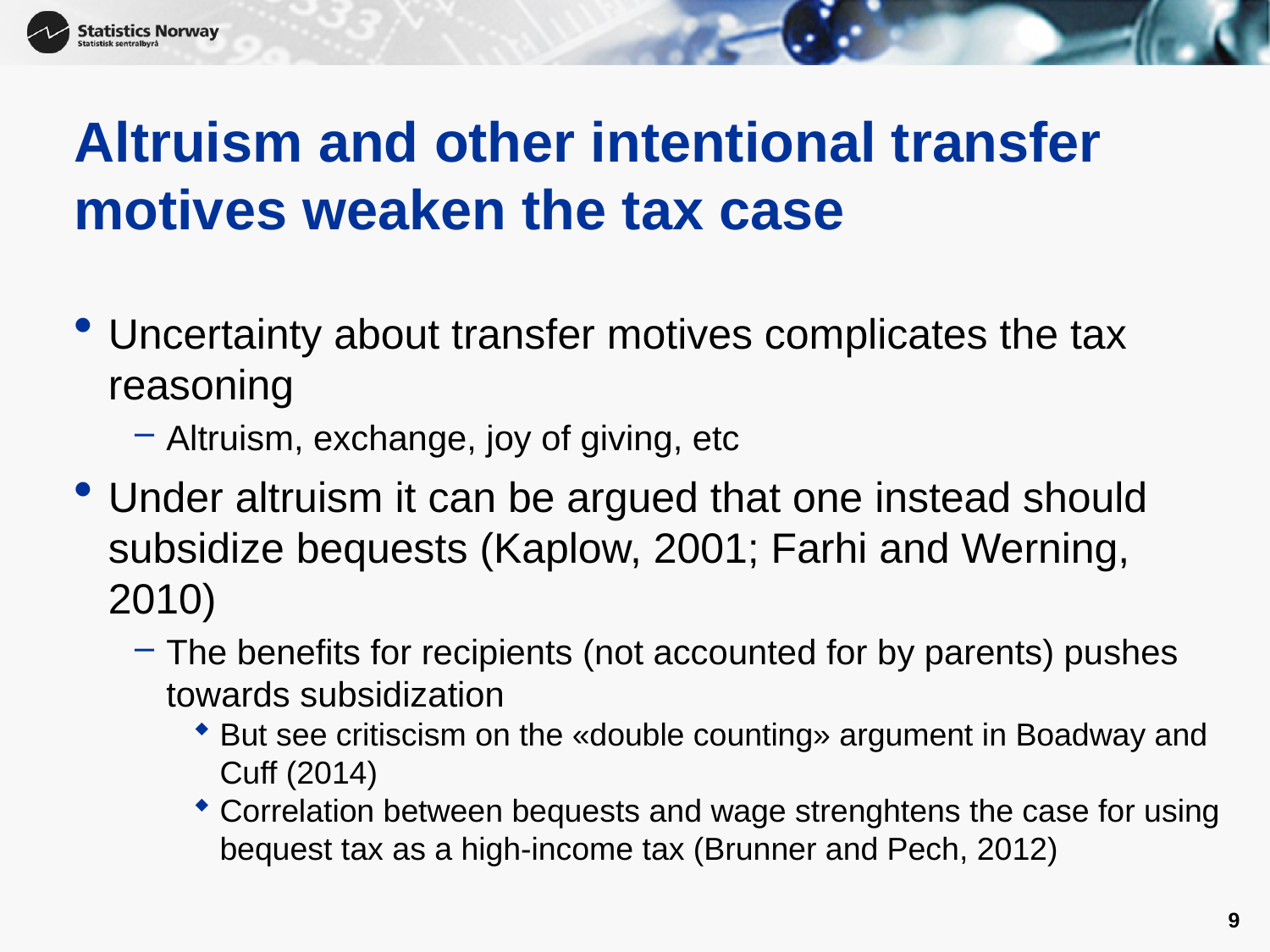

# Altruism and other intentional transfer motives weaken the tax case

Uncertainty about transfer motives complicates the tax reasoning
Altruism, exchange, joy of giving, etc
Under altruism it can be argued that one instead should subsidize bequests (Kaplow, 2001; Farhi and Werning, 2010)
The benefits for recipients (not accounted for by parents) pushes towards subsidization
But see critiscism on the «double counting» argument in Boadway and Cuff (2014)
Correlation between bequests and wage strenghtens the case for using bequest tax as a high-income tax (Brunner and Pech, 2012)
9